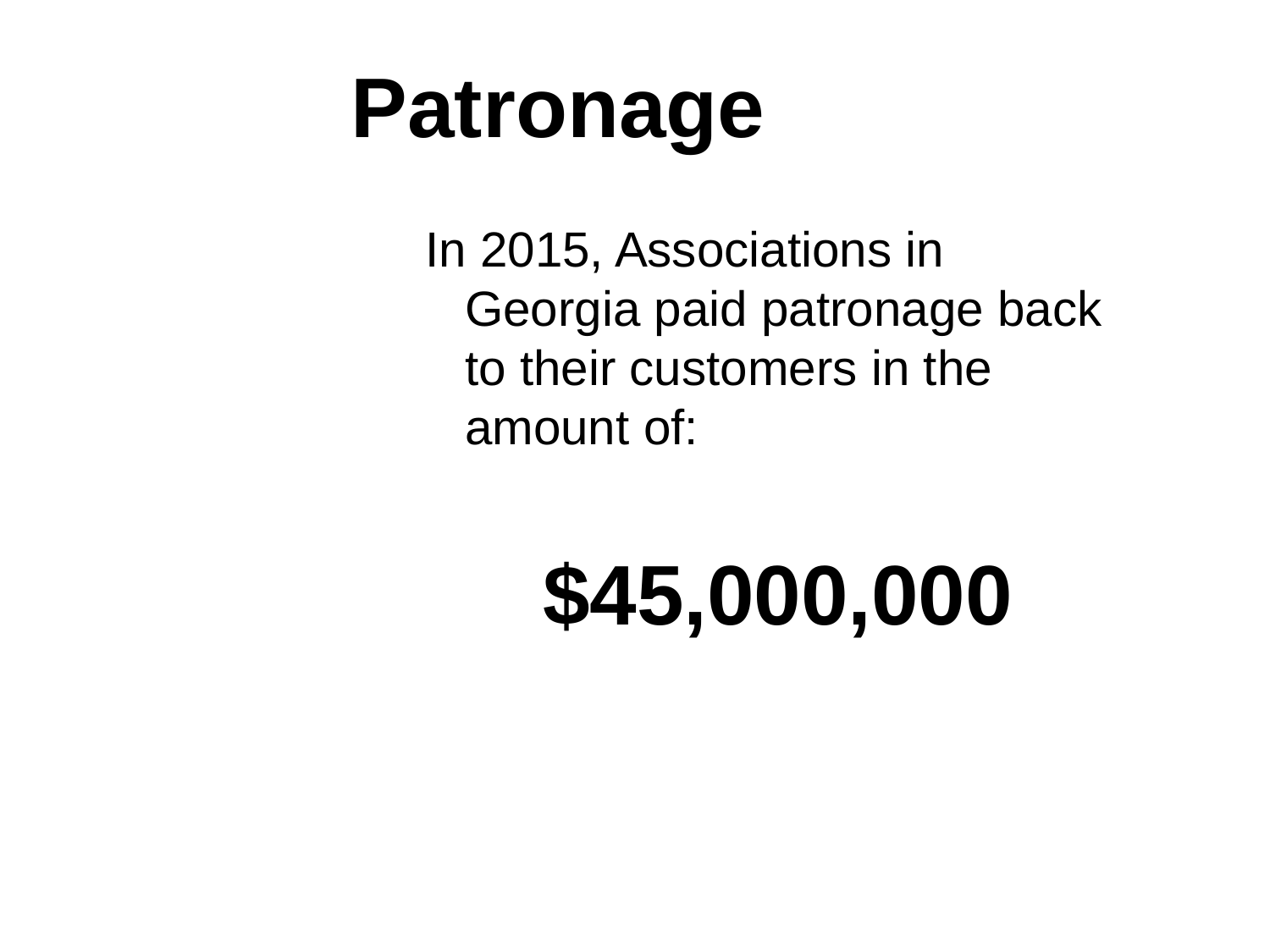

Patronage
In 2015, Associations in Georgia paid patronage back to their customers in the amount of:

$45,000,000